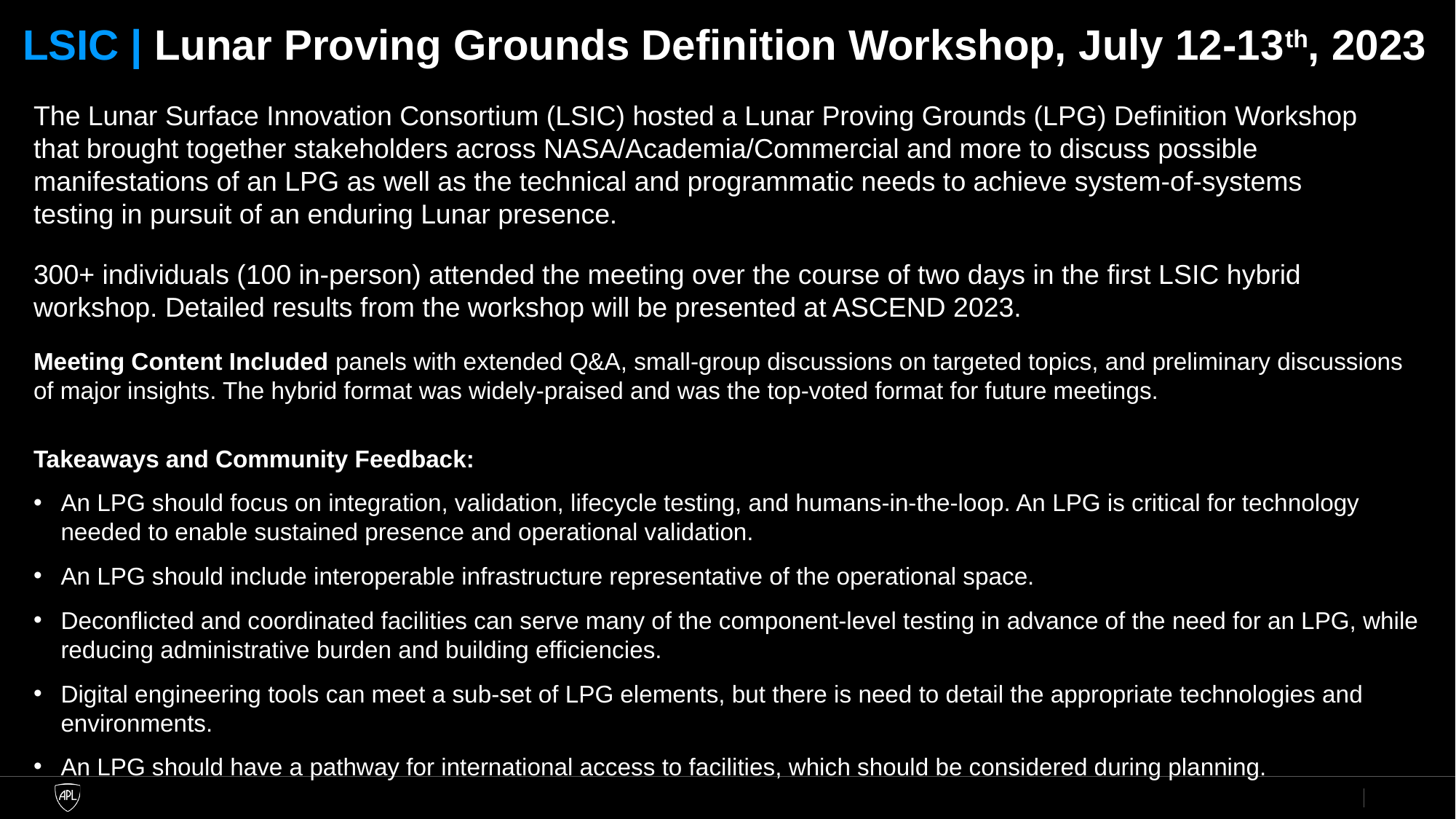

# LSIC | Lunar Proving Grounds Definition Workshop, July 12-13th, 2023
The Lunar Surface Innovation Consortium (LSIC) hosted a Lunar Proving Grounds (LPG) Definition Workshop that brought together stakeholders across NASA/Academia/Commercial and more to discuss possible manifestations of an LPG as well as the technical and programmatic needs to achieve system-of-systems testing in pursuit of an enduring Lunar presence.

300+ individuals (100 in-person) attended the meeting over the course of two days in the first LSIC hybrid workshop. Detailed results from the workshop will be presented at ASCEND 2023.
Meeting Content Included panels with extended Q&A, small-group discussions on targeted topics, and preliminary discussions of major insights. The hybrid format was widely-praised and was the top-voted format for future meetings.

Takeaways and Community Feedback:
An LPG should focus on integration, validation, lifecycle testing, and humans-in-the-loop. An LPG is critical for technology needed to enable sustained presence and operational validation.
An LPG should include interoperable infrastructure representative of the operational space.
Deconflicted and coordinated facilities can serve many of the component-level testing in advance of the need for an LPG, while reducing administrative burden and building efficiencies.
Digital engineering tools can meet a sub-set of LPG elements, but there is need to detail the appropriate technologies and environments.
An LPG should have a pathway for international access to facilities, which should be considered during planning.

7/26/2023